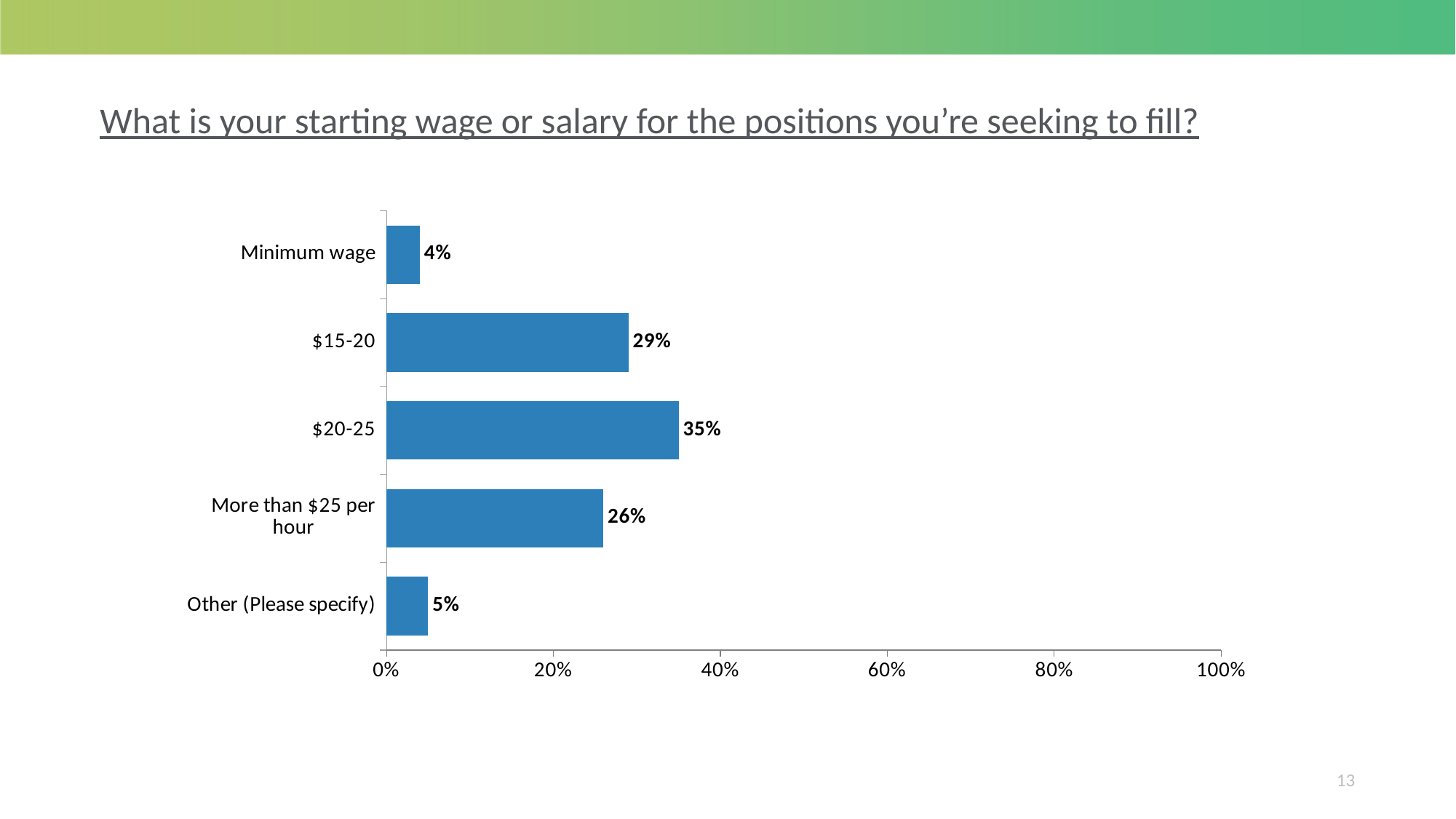

# What is your starting wage or salary for the positions you’re seeking to fill?

### Chart:

| Category | Series 1 |
|---|---|
| Minimum wage | 0.04 |
| $15-20 | 0.29 |
| $20-25 | 0.35 |
| More than $25 per hour | 0.26 |
| Other (Please specify) | 0.05 |
13